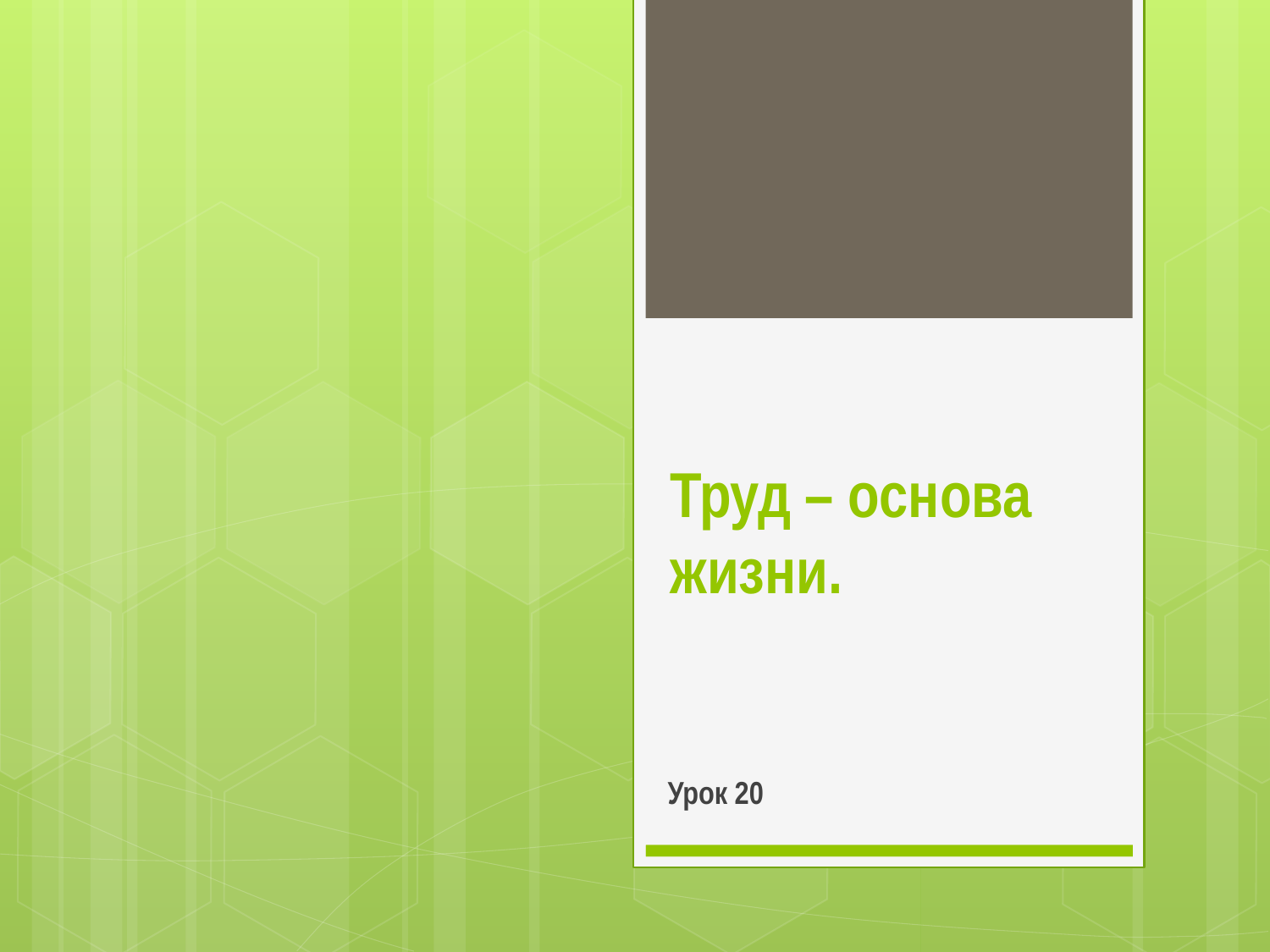

# Труд – основа жизни.
Урок 20